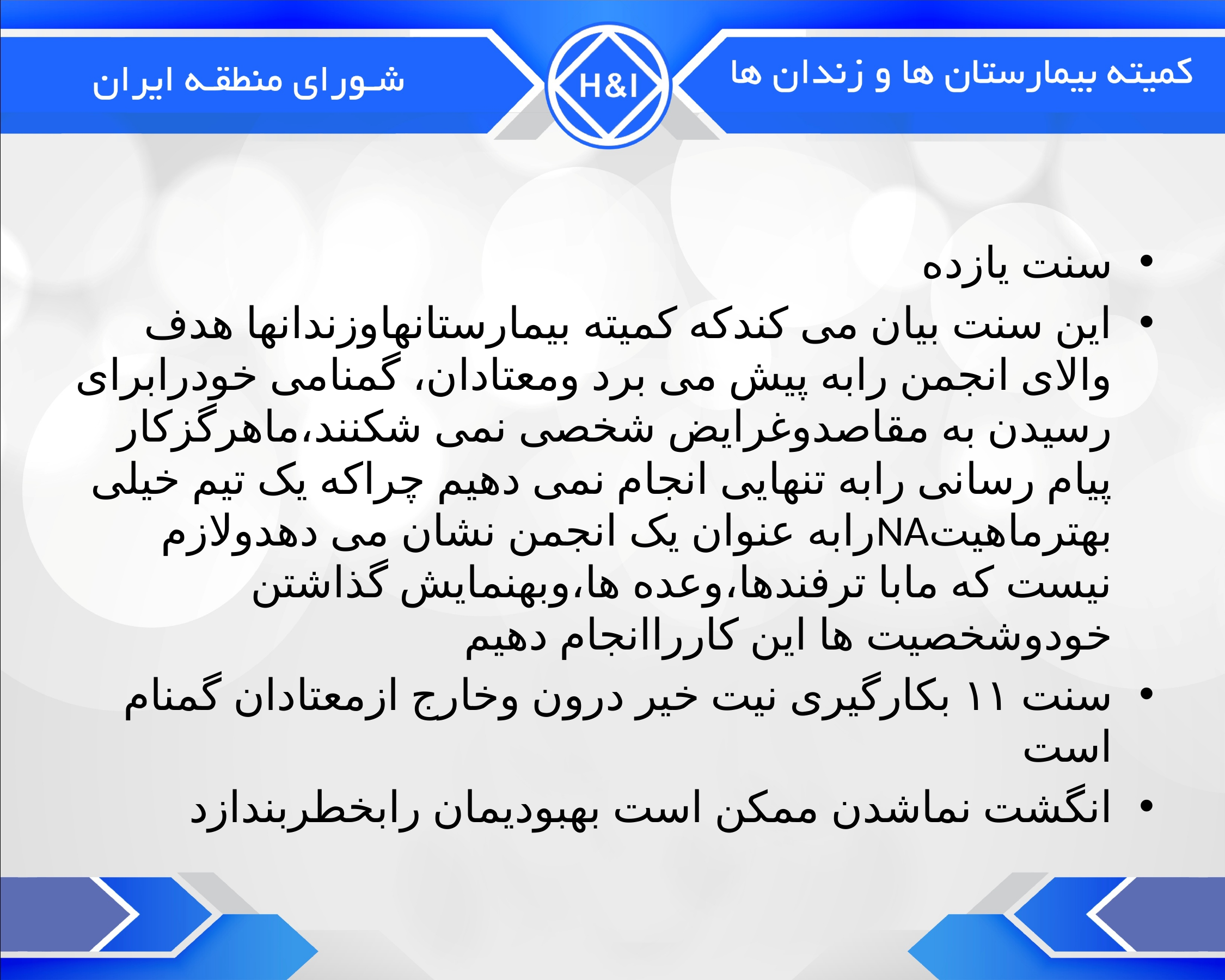

سنت یازده
این سنت بیان می کندکه کمیته بیمارستانهاوزندانها هدف والای انجمن رابه پیش می برد ومعتادان، گمنامی خودرابرای رسیدن به مقاصدوغرایض شخصی نمی شکنند،ماهرگزکار پیام رسانی رابه تنهایی انجام نمی دهیم چراکه یک تیم خیلی بهترماهیتNAرابه عنوان یک انجمن نشان می دهدولازم نیست که مابا ترفندها،وعده ها،وبهنمایش گذاشتن خودوشخصیت ها این کارراانجام دهیم
سنت ۱۱ بکارگیری نیت خیر درون وخارج ازمعتادان گمنام است
انگشت نماشدن ممکن است بهبودیمان رابخطربندازد